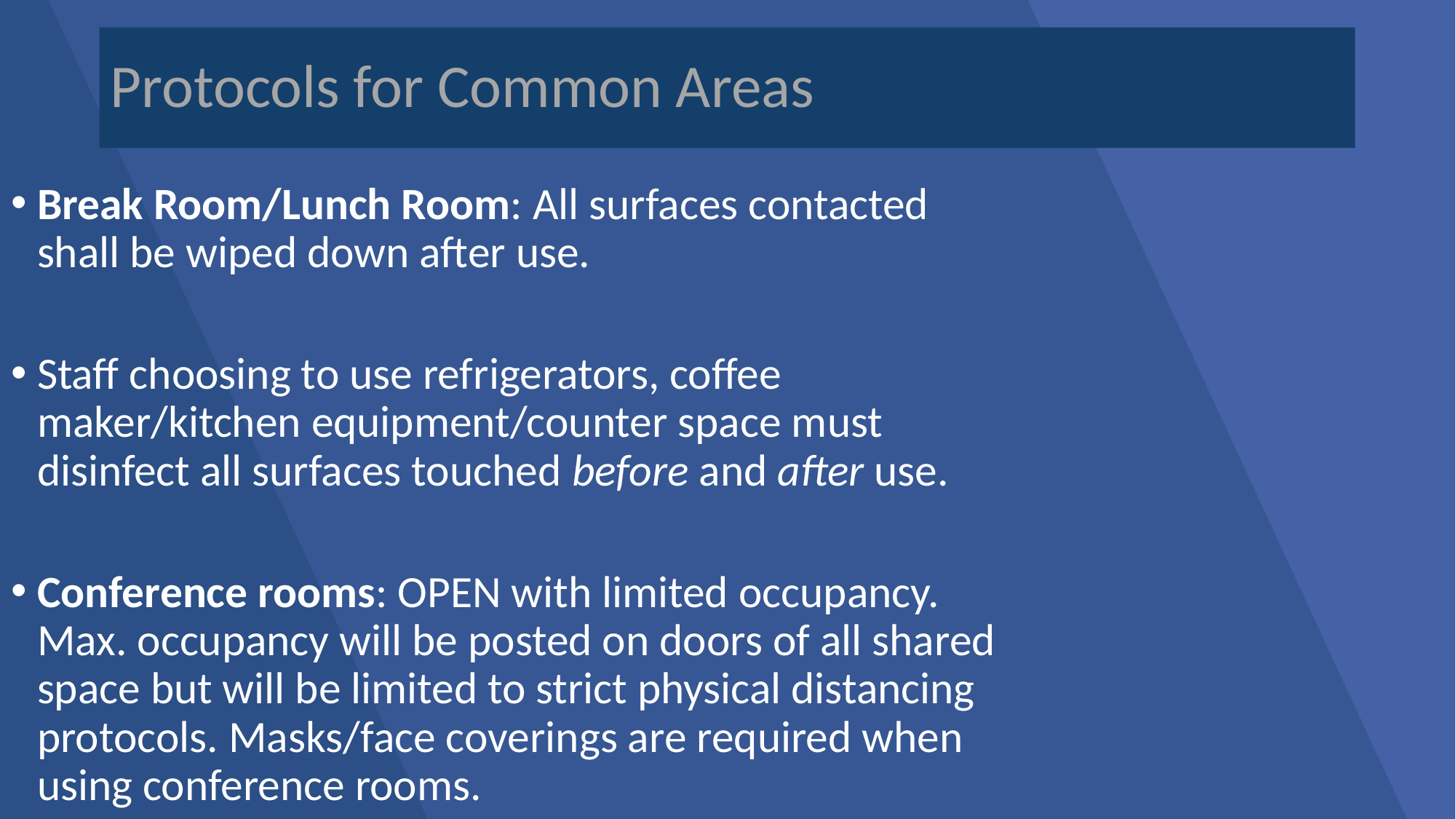

# Protocols for Common Areas
Break Room/Lunch Room: All surfaces contacted shall be wiped down after use.

Staff choosing to use refrigerators, coffee maker/kitchen equipment/counter space must disinfect all surfaces touched before and after use.

Conference rooms: OPEN with limited occupancy. Max. occupancy will be posted on doors of all shared space but will be limited to strict physical distancing protocols. Masks/face coverings are required when using conference rooms.